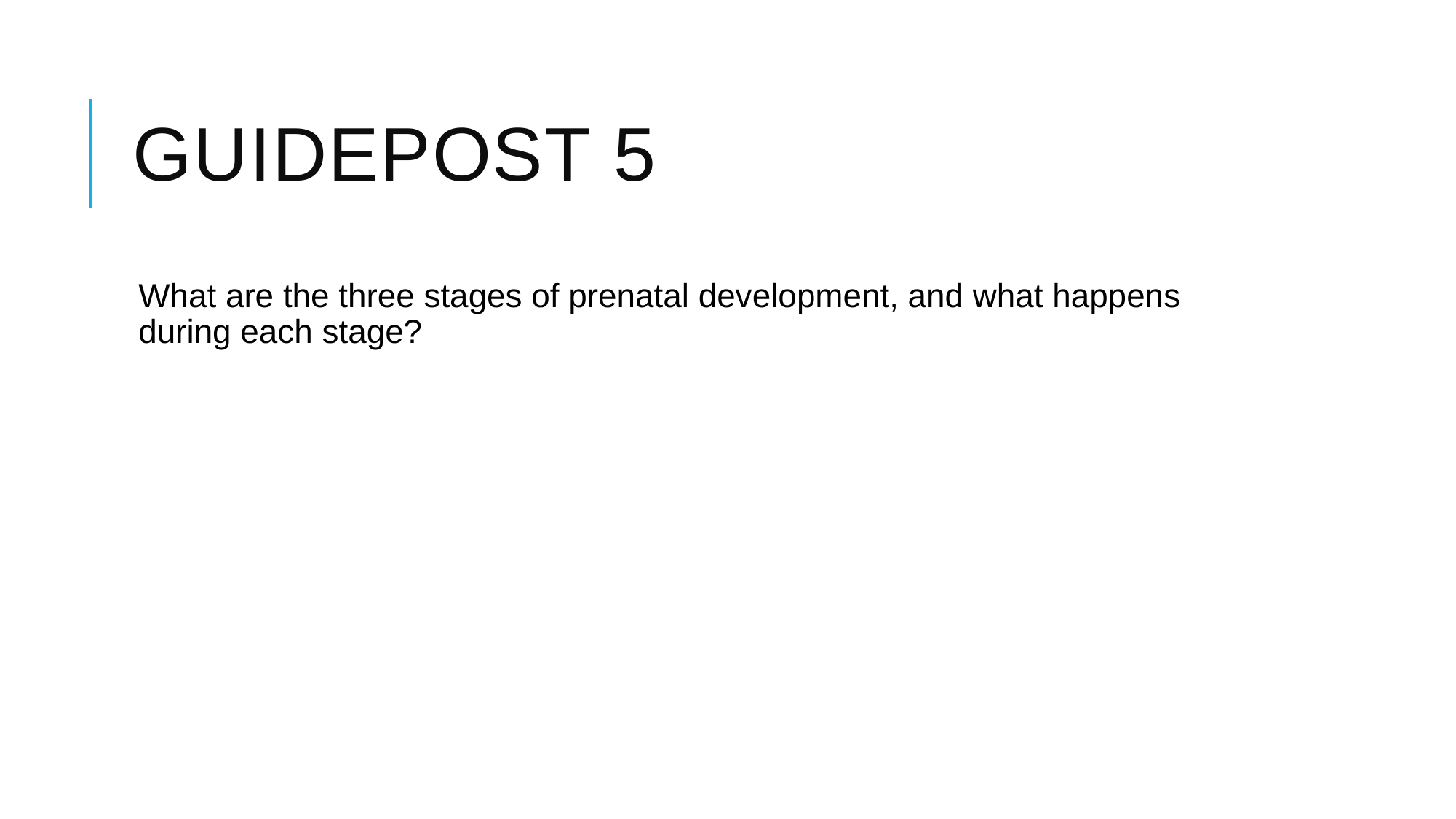

# Guidepost 5
What are the three stages of prenatal development, and what happens during each stage?